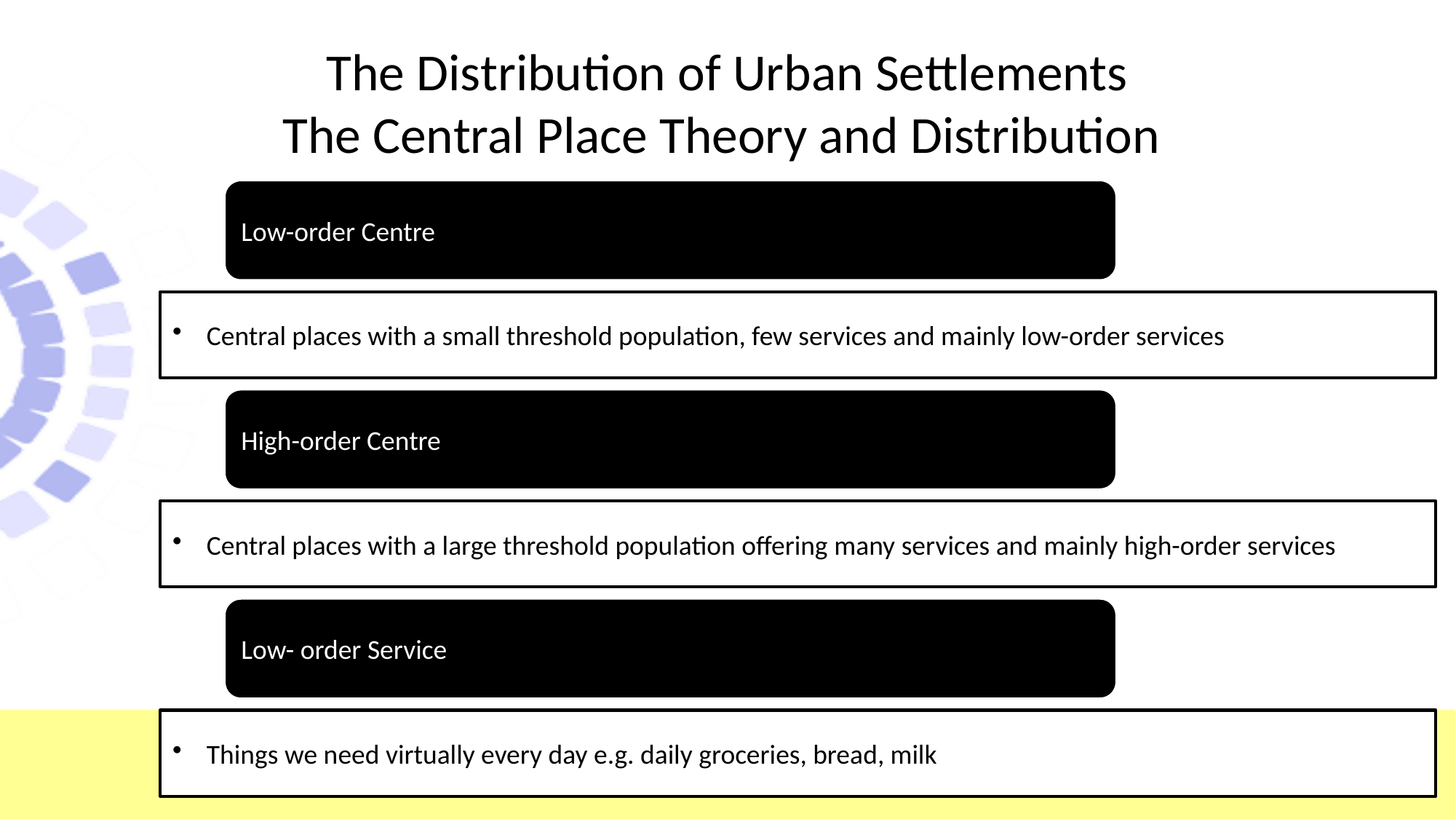

# The Distribution of Urban Settlements The Central Place Theory and Distribution
Low-order Centre
High-order Centre
Low- order Service
Central places with a small threshold population, few services and mainly low-order services
Central places with a large threshold population offering many services and mainly high-order services
Things we need virtually every day e.g. daily groceries, bread, milk